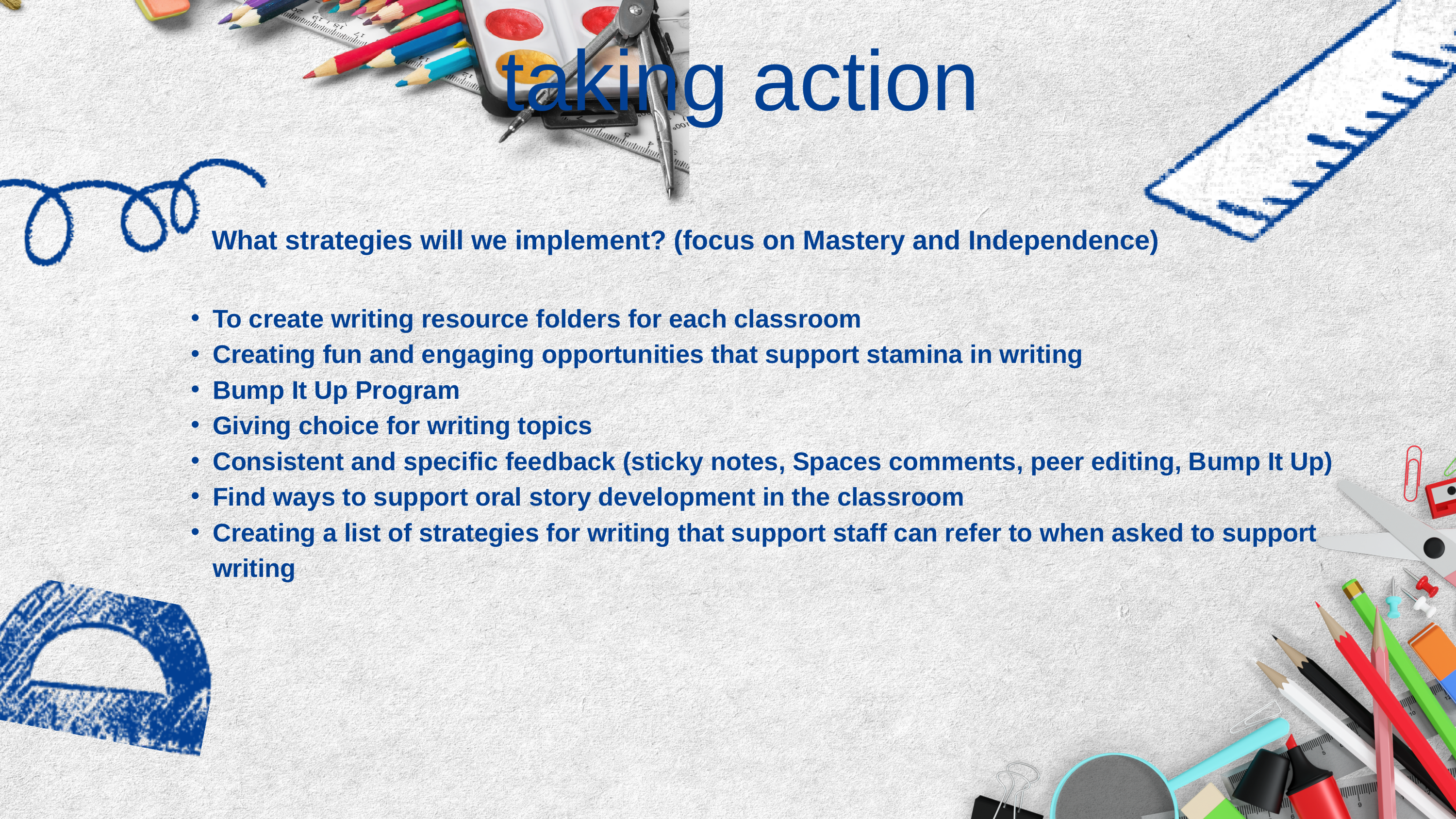

taking action

What strategies will we implement? (focus on Mastery and Independence)

To create writing resource folders for each classroom
Creating fun and engaging opportunities that support stamina in writing
Bump It Up Program
Giving choice for writing topics
Consistent and specific feedback (sticky notes, Spaces comments, peer editing, Bump It Up)
Find ways to support oral story development in the classroom
Creating a list of strategies for writing that support staff can refer to when asked to support writing